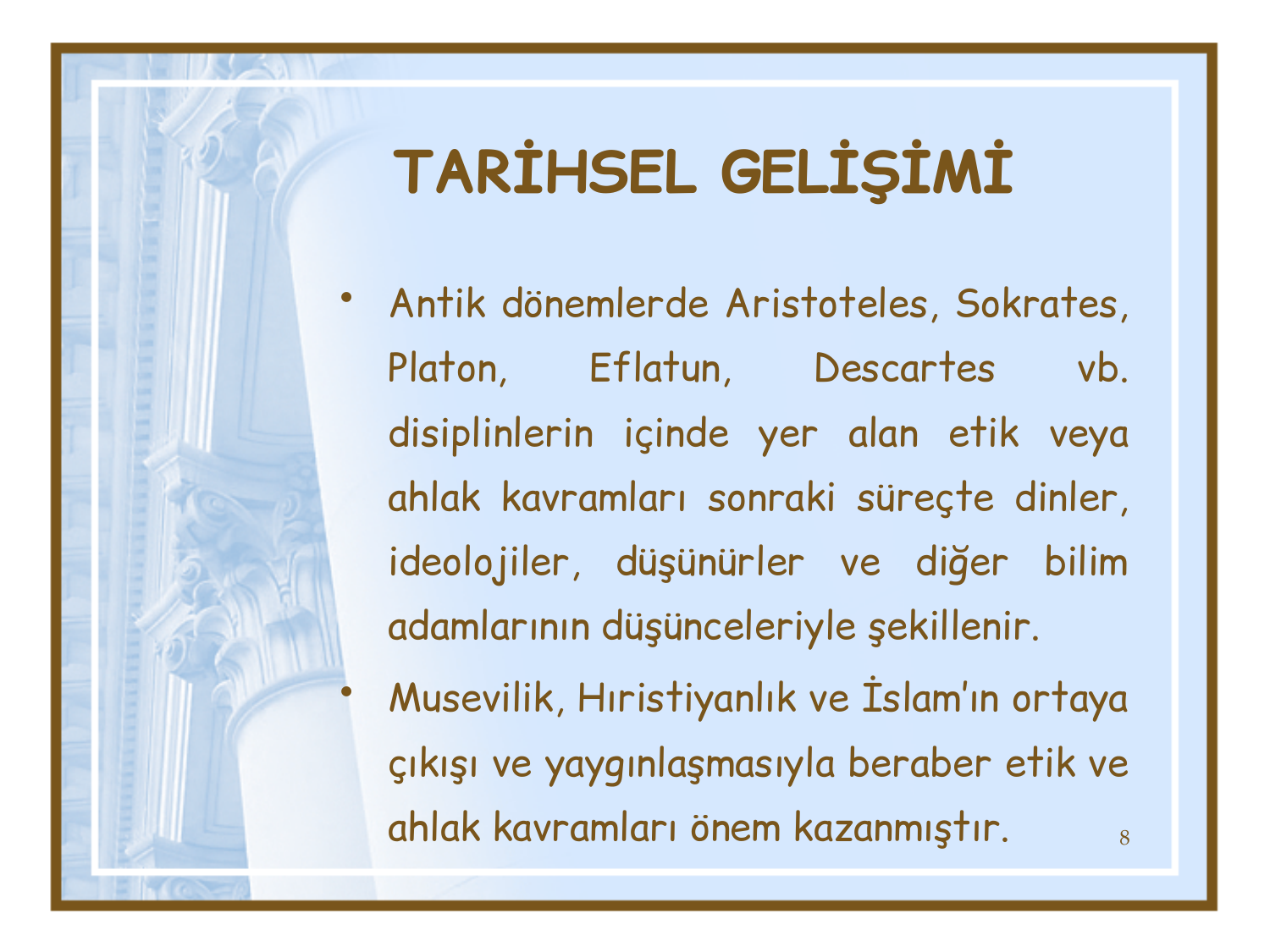

# TARİHSEL GELİŞİMİ
Antik dönemlerde Aristoteles, Sokrates, Platon, Eflatun, Descartes vb. disiplinlerin içinde yer alan etik veya ahlak kavramları sonraki süreçte dinler, ideolojiler, düşünürler ve diğer bilim adamlarının düşünceleriyle şekillenir.
Musevilik, Hıristiyanlık ve İslam’ın ortaya çıkışı ve yaygınlaşmasıyla beraber etik ve ahlak kavramları önem kazanmıştır.
8